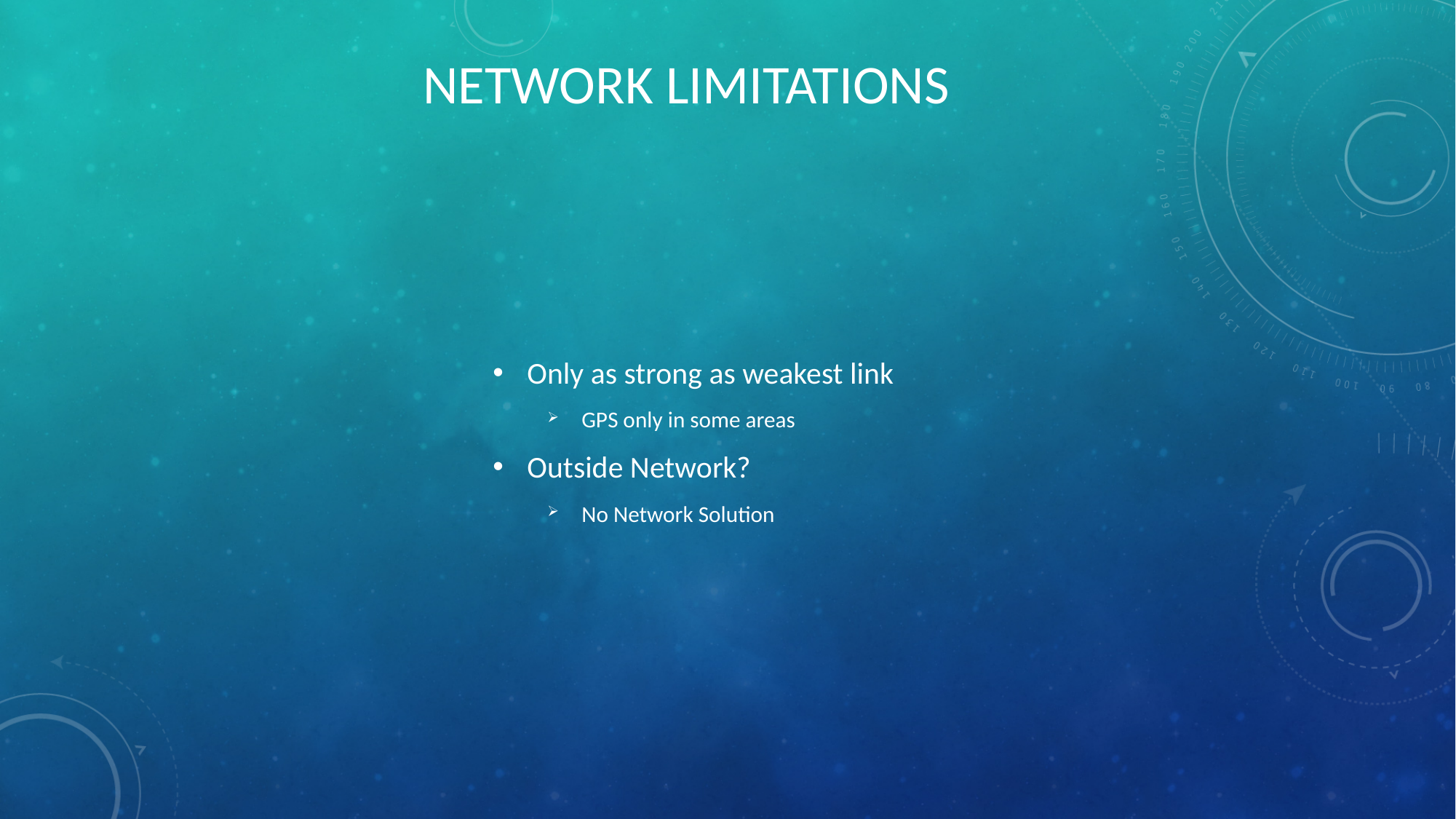

# Network Limitations

Only as strong as weakest link
GPS only in some areas
Outside Network?
No Network Solution